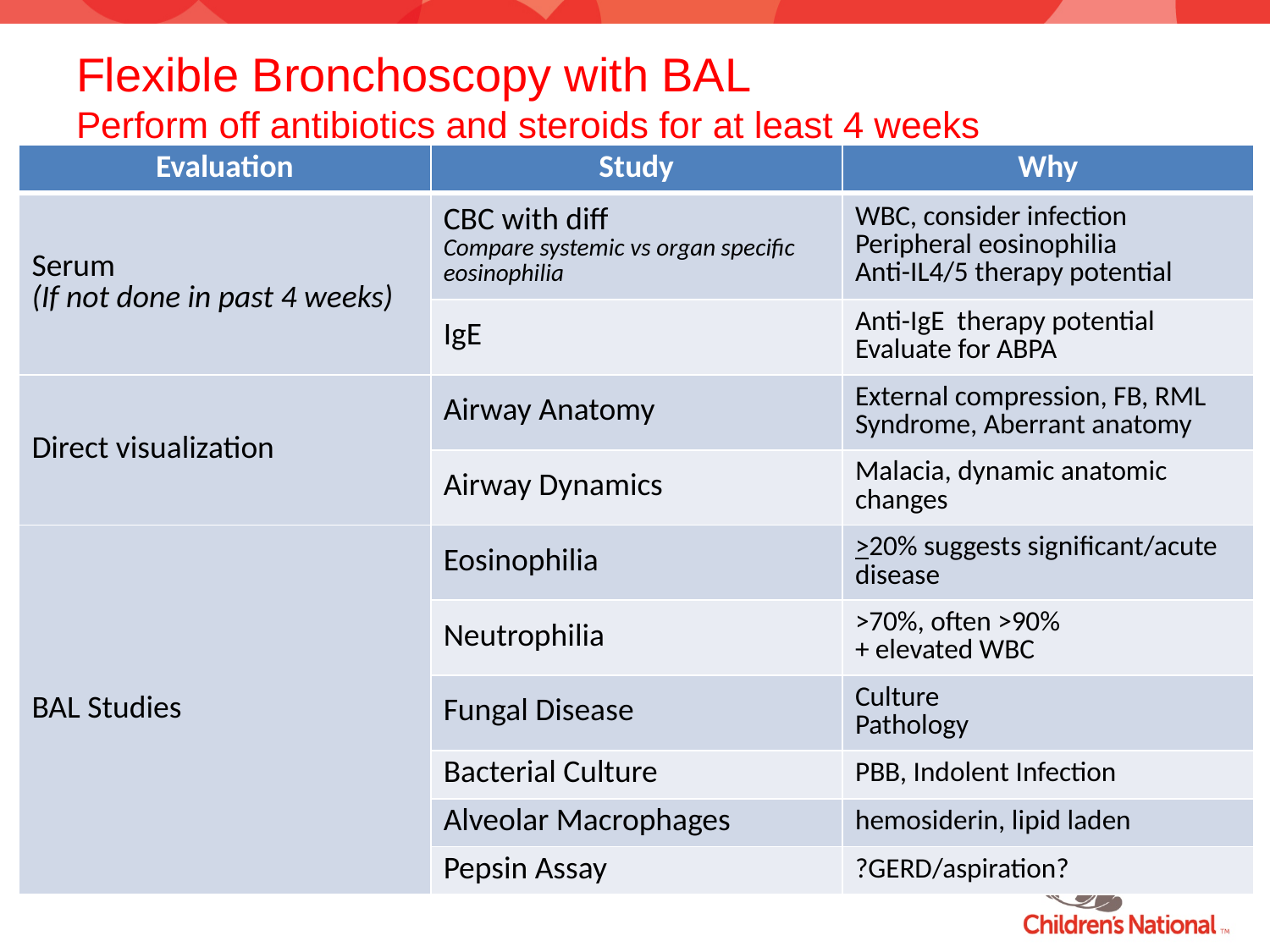

# Flexible Bronchoscopy with BAL Perform off antibiotics and steroids for at least 4 weeks
| Evaluation | Study | Why |
| --- | --- | --- |
| Serum (If not done in past 4 weeks) | CBC with diff Compare systemic vs organ specific eosinophilia | WBC, consider infection Peripheral eosinophilia Anti-IL4/5 therapy potential |
|  | IgE | Anti-IgE therapy potential Evaluate for ABPA |
| Direct visualization | Airway Anatomy | External compression, FB, RML Syndrome, Aberrant anatomy |
|  | Airway Dynamics | Malacia, dynamic anatomic changes |
| BAL Studies | Eosinophilia | >20% suggests significant/acute disease |
|  | Neutrophilia | >70%, often >90% + elevated WBC |
|  | Fungal Disease | Culture Pathology |
|  | Bacterial Culture | PBB, Indolent Infection |
|  | Alveolar Macrophages | hemosiderin, lipid laden |
|  | Pepsin Assay | ?GERD/aspiration? |